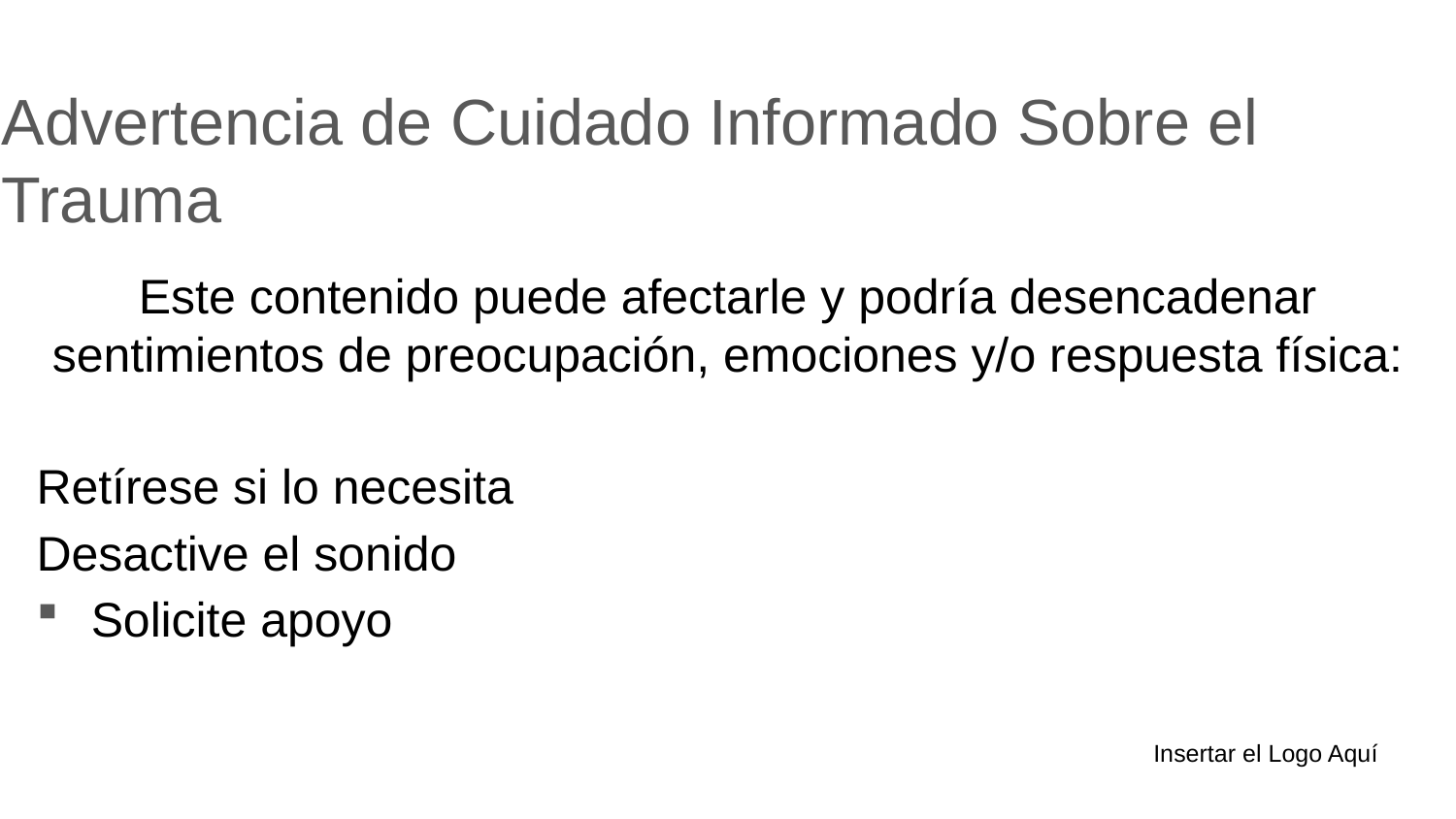

# Advertencia de Cuidado Informado Sobre el Trauma

Este contenido puede afectarle y podría desencadenar sentimientos de preocupación, emociones y/o respuesta física:

Retírese si lo necesita
Desactive el sonido
Solicite apoyo